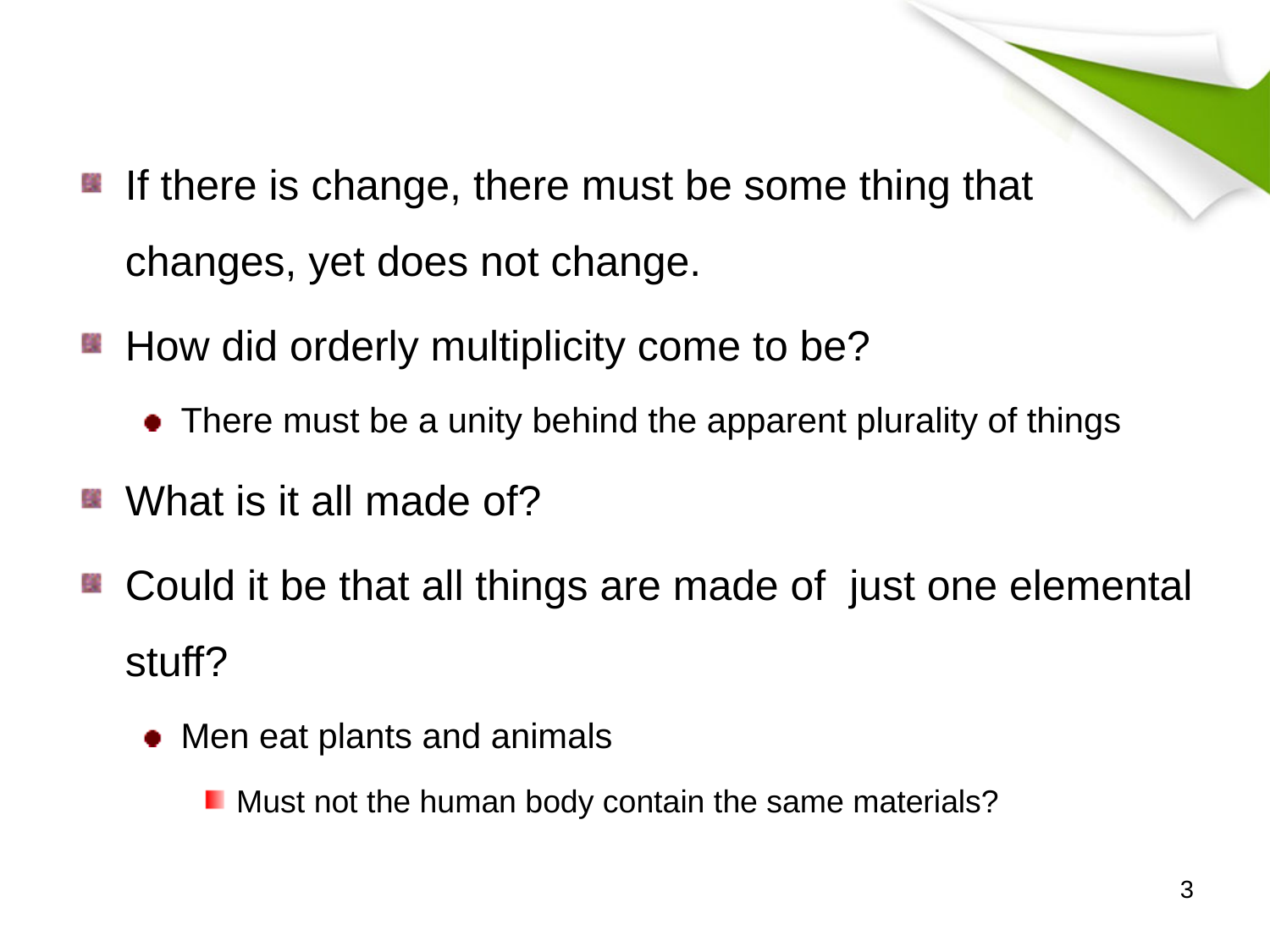

If there is change, there must be some thing that changes, yet does not change.
How did orderly multiplicity come to be?
There must be a unity behind the apparent plurality of things
What is it all made of?
Could it be that all things are made of  just one elemental stuff?
Men eat plants and animals
Must not the human body contain the same materials?

3